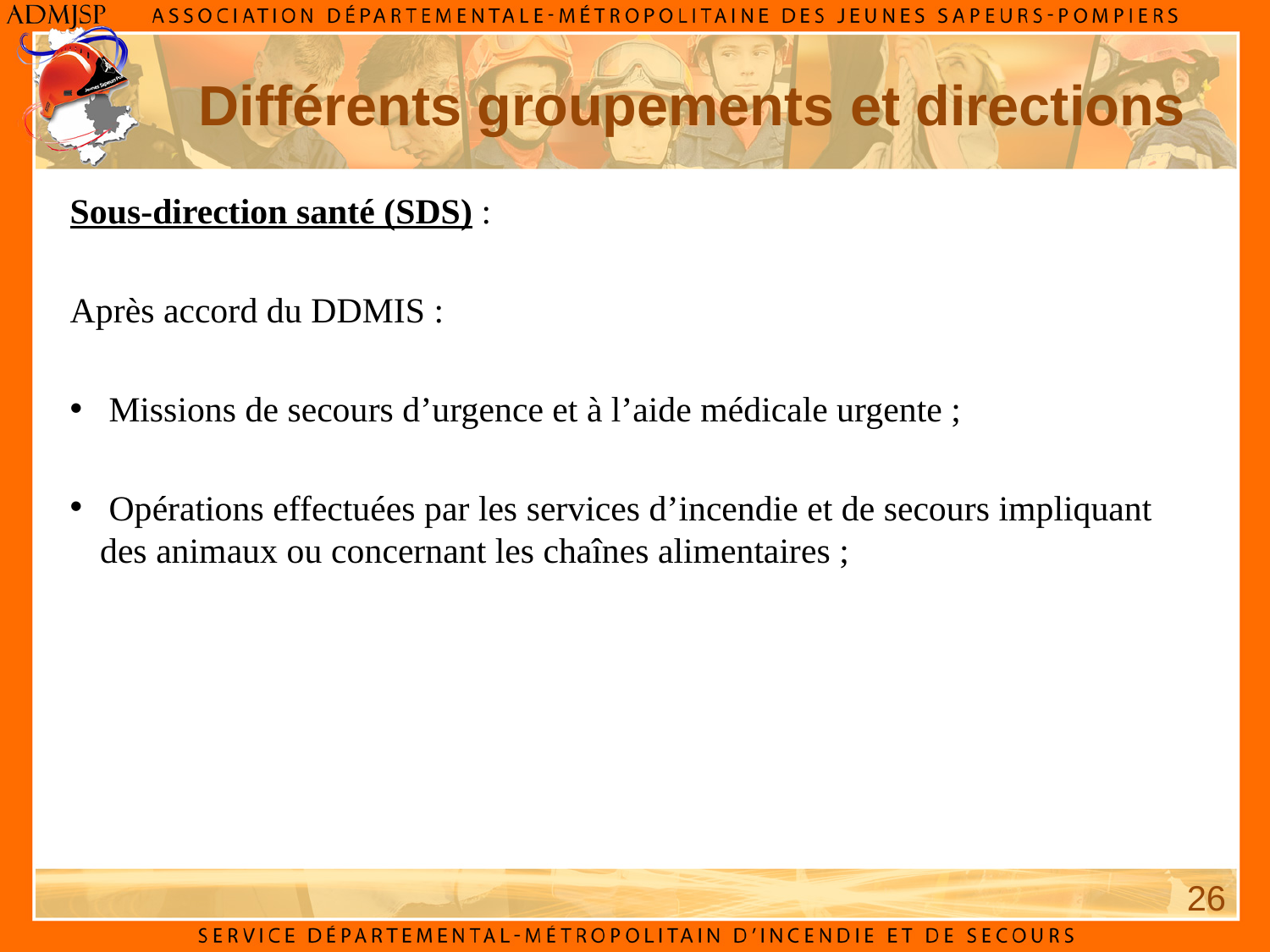

# Différents groupements et directions
Sous-direction santé (SDS) :

Après accord du DDMIS :

 Missions de secours d’urgence et à l’aide médicale urgente ;

 Opérations effectuées par les services d’incendie et de secours impliquant des animaux ou concernant les chaînes alimentaires ;
26